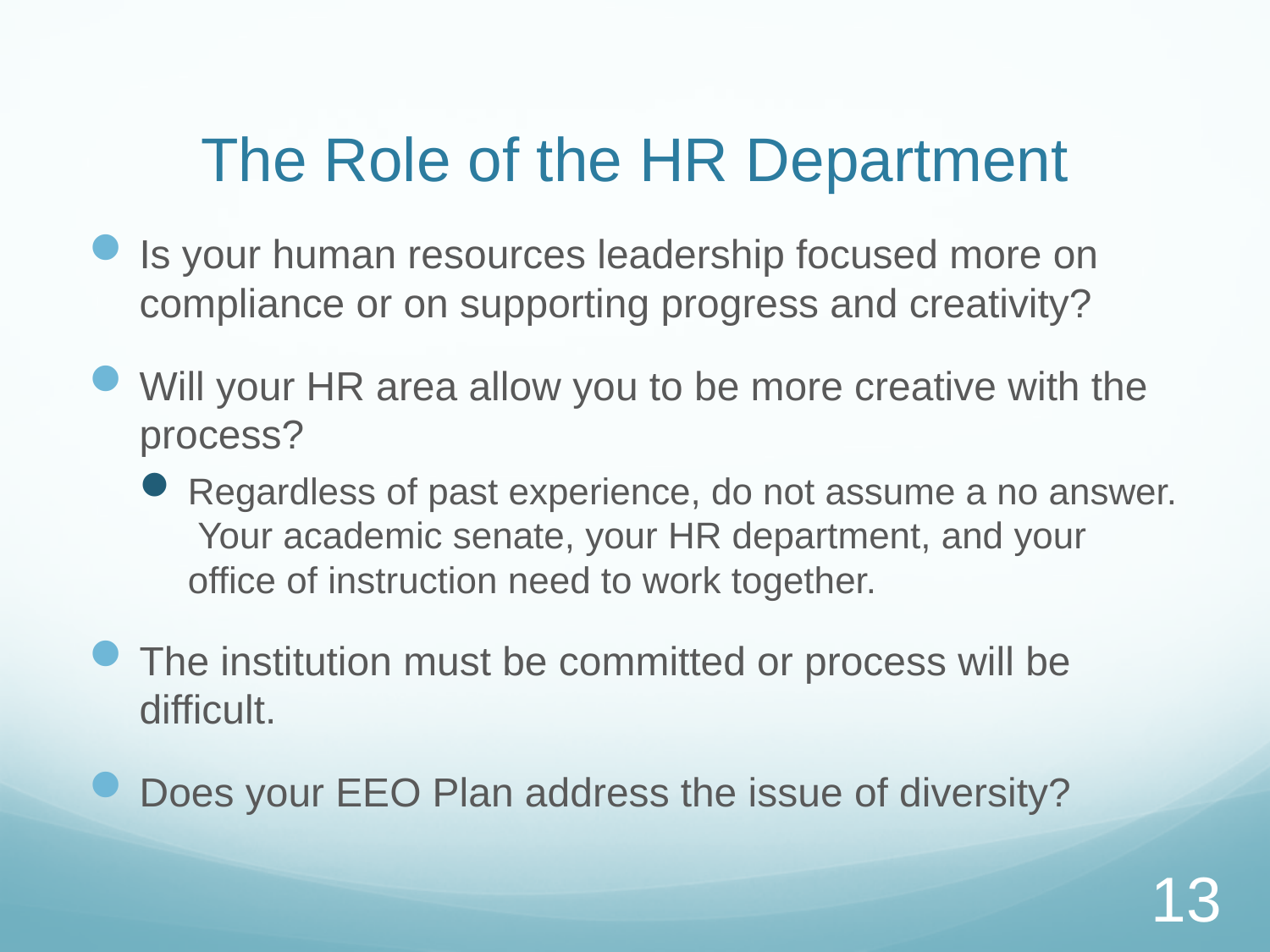

# The Role of the HR Department
Is your human resources leadership focused more on compliance or on supporting progress and creativity?
Will your HR area allow you to be more creative with the process?
Regardless of past experience, do not assume a no answer.  Your academic senate, your HR department, and your office of instruction need to work together.
The institution must be committed or process will be difficult.
Does your EEO Plan address the issue of diversity?
13